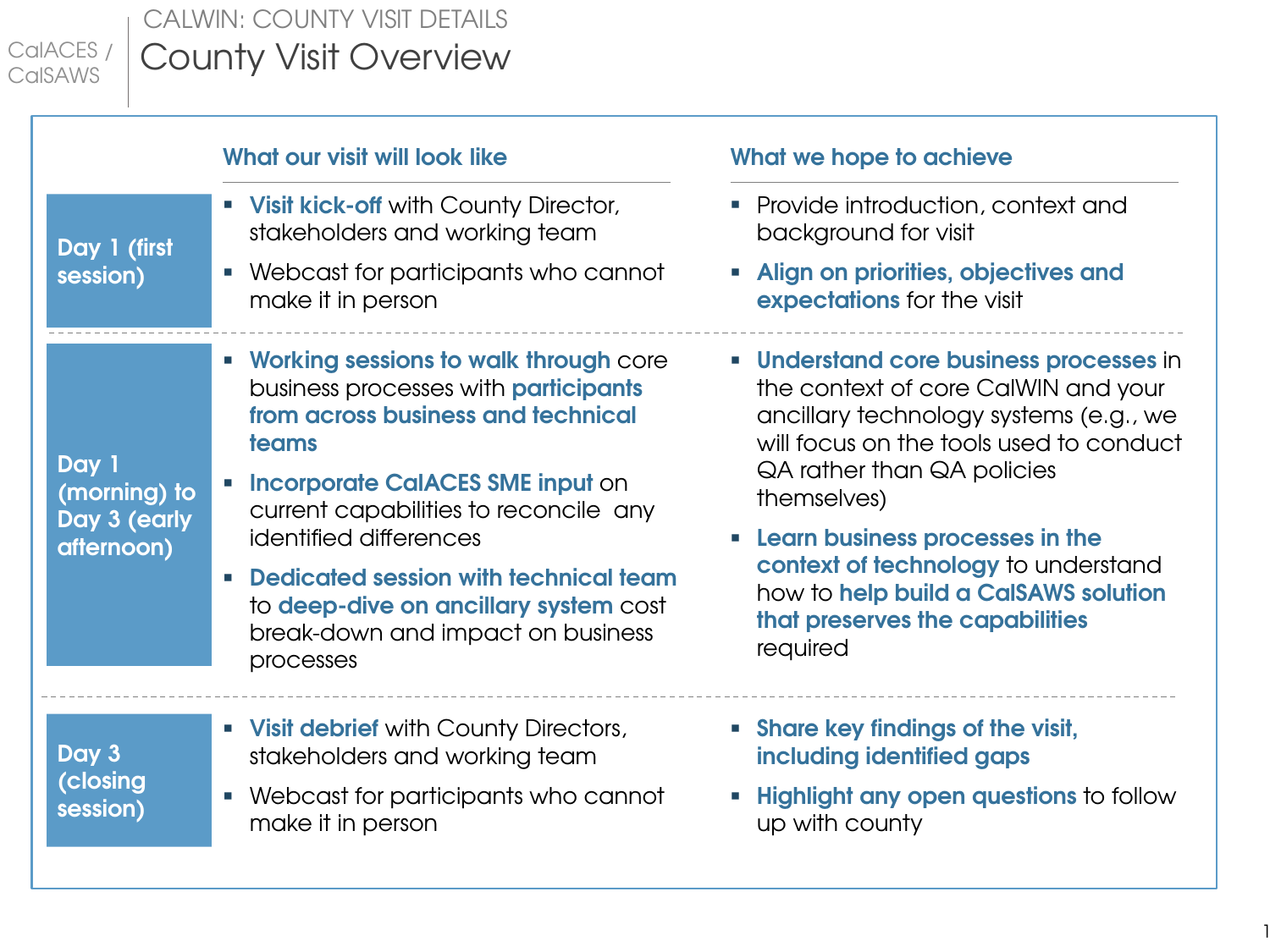

CALWIN: county visit details
# County Visit Overview

What our visit will look like
What we hope to achieve
Visit kick-off with County Director, stakeholders and working team
Webcast for participants who cannot make it in person
Provide introduction, context and background for visit
Align on priorities, objectives and expectations for the visit
Day 1 (first session)
Day 1 (morning) to Day 3 (early afternoon)
Working sessions to walk through core business processes with participants from across business and technical teams
Incorporate CalACES SME input on current capabilities to reconcile  any identified differences
Dedicated session with technical team to deep-dive on ancillary system cost break-down and impact on business processes
Understand core business processes in the context of core CalWIN and your ancillary technology systems (e.g., we will focus on the tools used to conduct QA rather than QA policies themselves)
Learn business processes in the context of technology to understand how to help build a CalSAWS solution that preserves the capabilities required
Day 3 (closing session)
Visit debrief with County Directors, stakeholders and working team
Webcast for participants who cannot make it in person
Share key findings of the visit, including identified gaps
Highlight any open questions to follow up with county